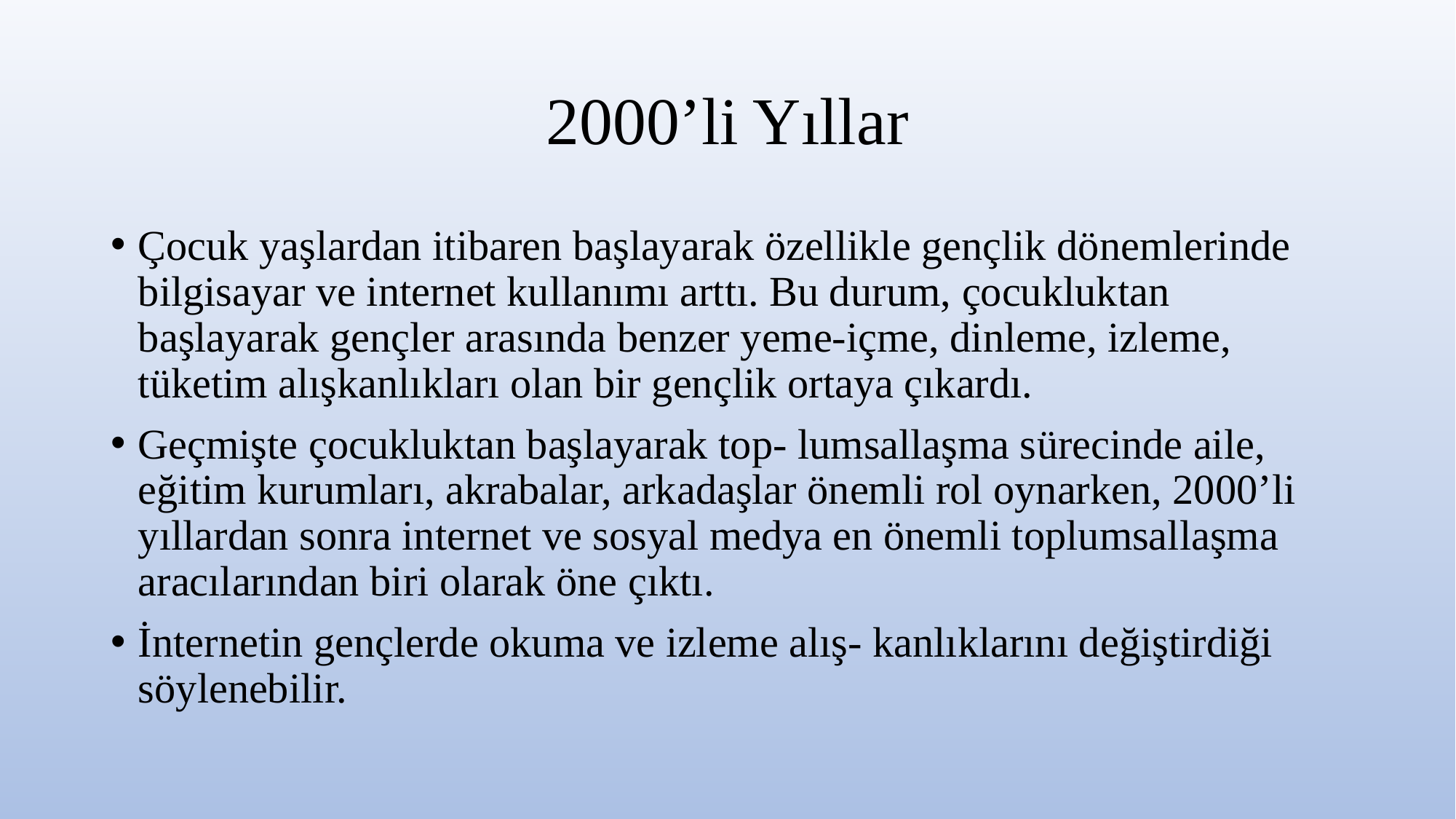

# 2000’li Yıllar
Çocuk yaşlardan itibaren başlayarak özellikle gençlik dönemlerinde bilgisayar ve internet kullanımı arttı. Bu durum, çocukluktan başlayarak gençler arasında benzer yeme-içme, dinleme, izleme, tüketim alışkanlıkları olan bir gençlik ortaya çıkardı.
Geçmişte çocukluktan başlayarak top- lumsallaşma sürecinde aile, eğitim kurumları, akrabalar, arkadaşlar önemli rol oynarken, 2000’li yıllardan sonra internet ve sosyal medya en önemli toplumsallaşma aracılarından biri olarak öne çıktı.
İnternetin gençlerde okuma ve izleme alış- kanlıklarını değiştirdiği söylenebilir.